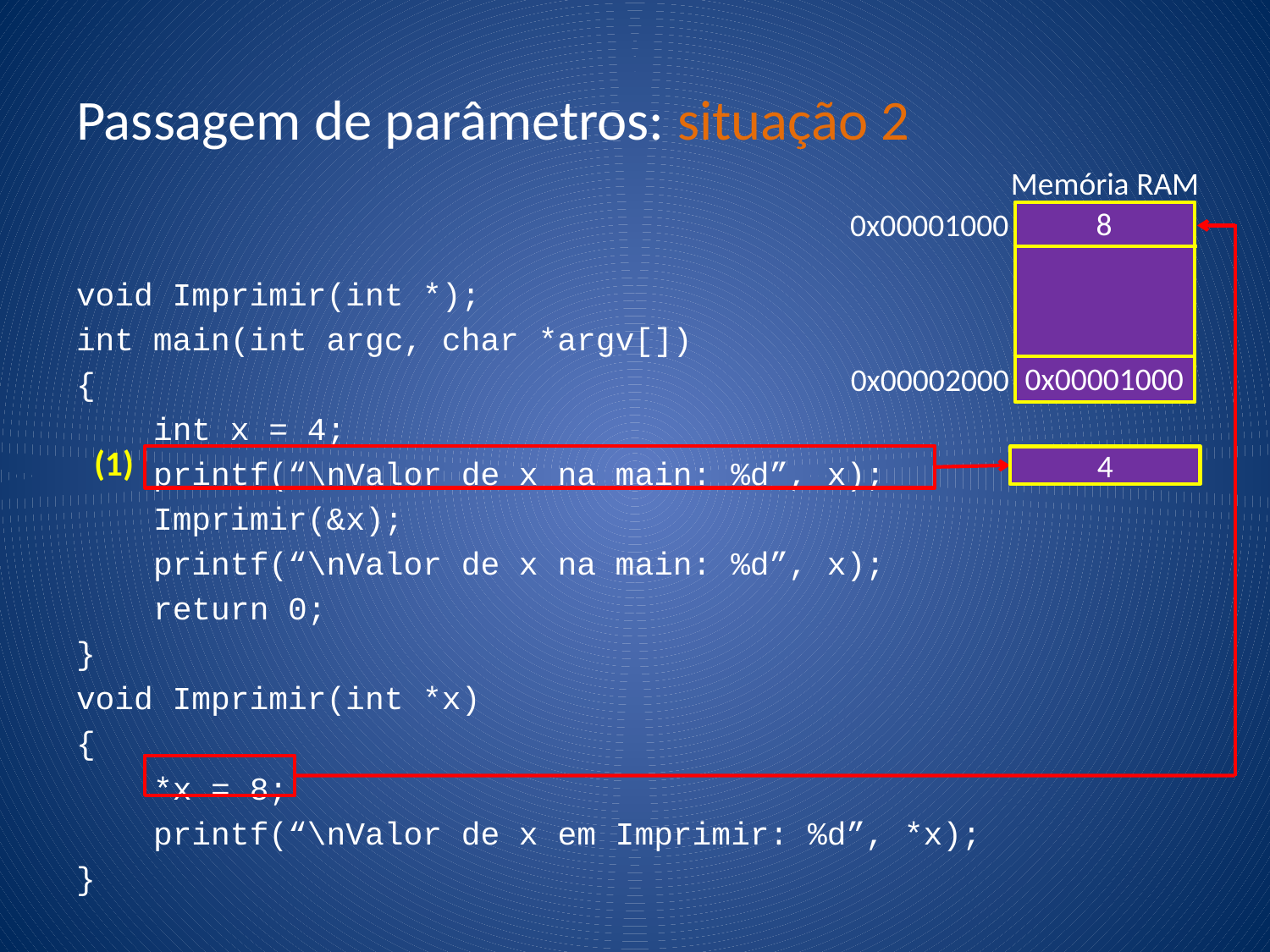

# Passagem de parâmetros: situação 2
Memória RAM

0x00001000
4
8

void Imprimir(int *);
int main(int argc, char *argv[])
{
    int x = 4;
    printf(“\nValor de x na main: %d”, x);
    Imprimir(&x);
    printf(“\nValor de x na main: %d”, x);
    return 0;
}
void Imprimir(int *x)
{
    *x = 8;
    printf(“\nValor de x em Imprimir: %d”, *x);
}
0x00001000
0x00002000
(1)

4